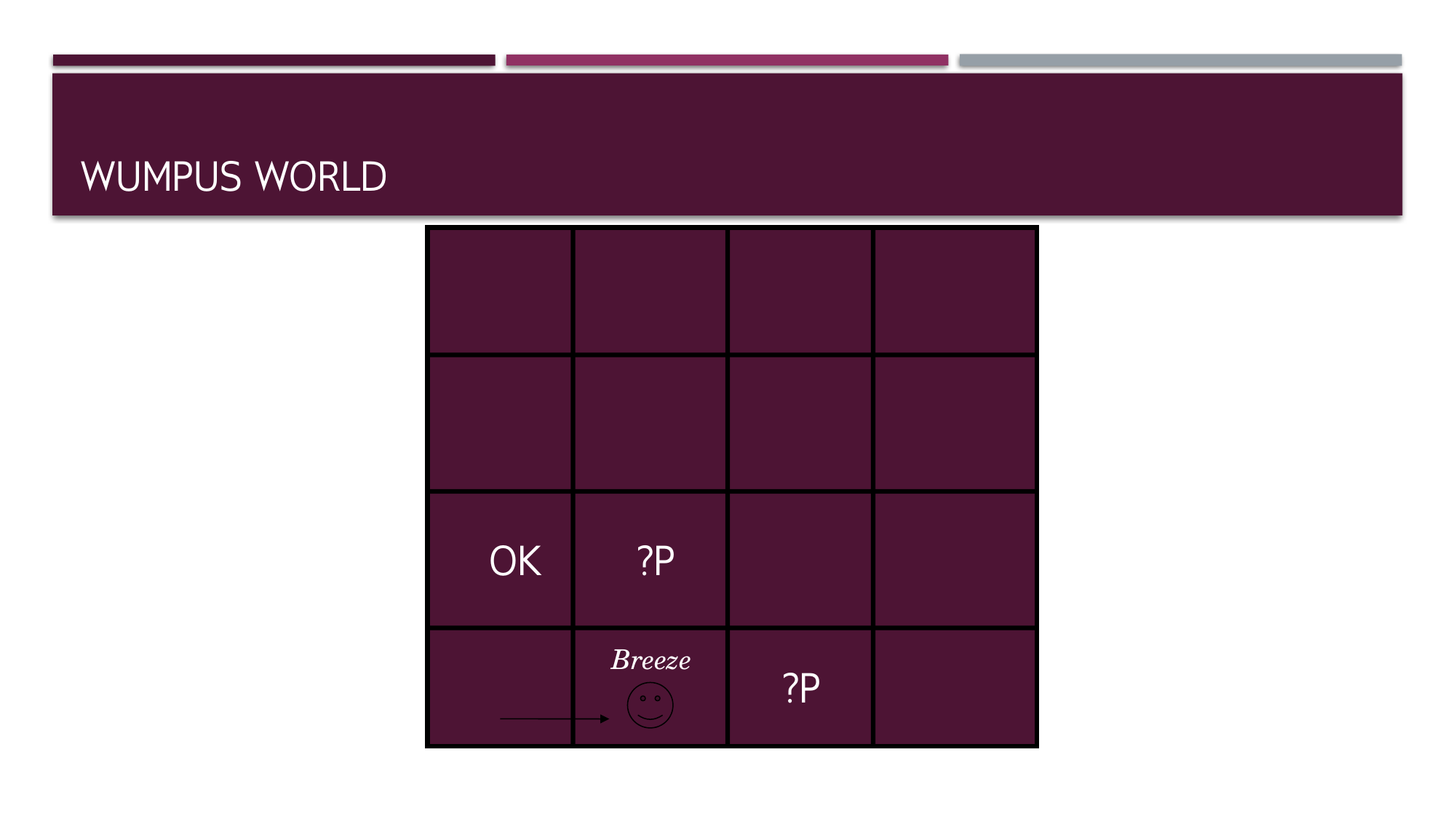

# Wumpus World

OK
?P

Breeze
?P